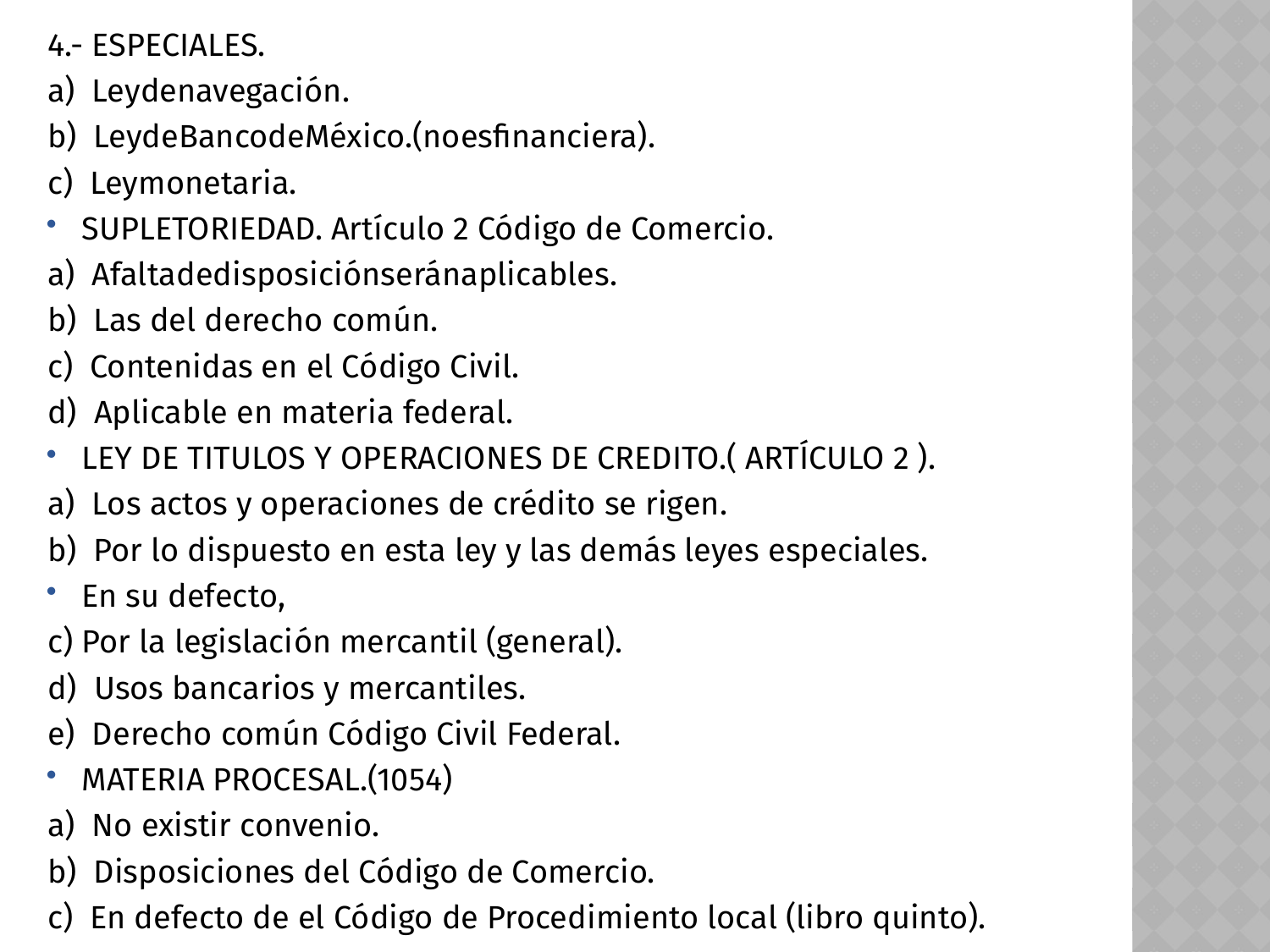

4.- ESPECIALES.
a)  Leydenavegación.
b)  LeydeBancodeMéxico.(noesfinanciera).
c)  Leymonetaria.
SUPLETORIEDAD. Artículo 2 Código de Comercio.
a)  Afaltadedisposiciónseránaplicables.
b)  Las del derecho común.
c)  Contenidas en el Código Civil.
d)  Aplicable en materia federal.
LEY DE TITULOS Y OPERACIONES DE CREDITO.( ARTÍCULO 2 ).
a)  Los actos y operaciones de crédito se rigen.
b)  Por lo dispuesto en esta ley y las demás leyes especiales.
En su defecto,
c) Por la legislación mercantil (general).
d)  Usos bancarios y mercantiles.
e)  Derecho común Código Civil Federal.
MATERIA PROCESAL.(1054)
a)  No existir convenio.
b)  Disposiciones del Código de Comercio.
c)  En defecto de el Código de Procedimiento local (libro quinto).